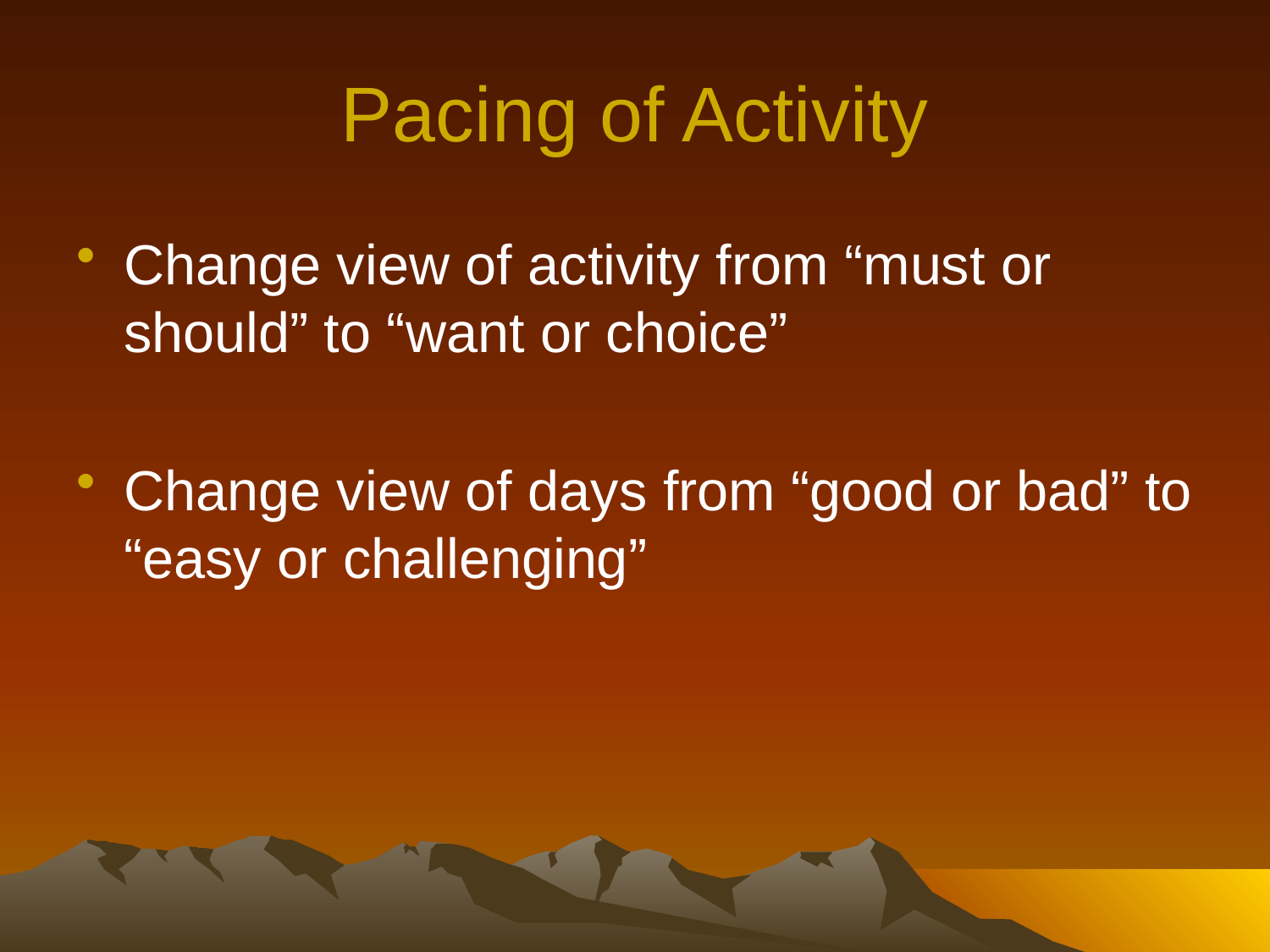

# Pacing of Activity
Change view of activity from “must or should” to “want or choice”

Change view of days from “good or bad” to “easy or challenging”